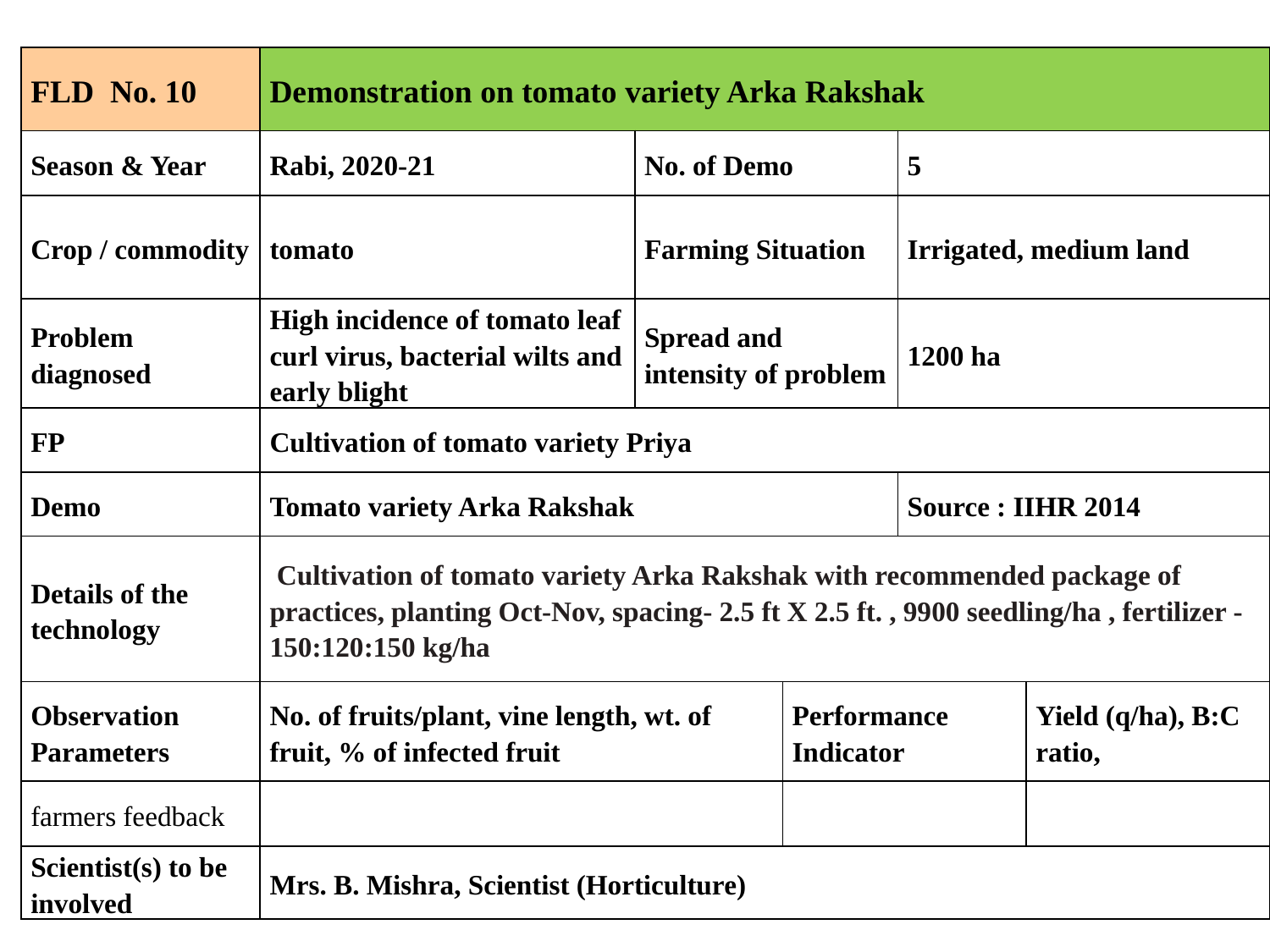

| FLD No. 10 | Demonstration on tomato variety Arka Rakshak |  |  |  |  |
| --- | --- | --- | --- | --- | --- |
| Season & Year | Rabi, 2020-21 | No. of Demo |  | 5 |  |
| Crop / commodity | tomato | Farming Situation |  | Irrigated, medium land |  |
| Problem diagnosed | High incidence of tomato leaf curl virus, bacterial wilts and early blight | Spread and intensity of problem |  | 1200 ha |  |
| FP | Cultivation of tomato variety Priya |  |  |  |  |
| Demo | Tomato variety Arka Rakshak |  |  | Source : IIHR 2014 |  |
| Details of the technology | Cultivation of tomato variety Arka Rakshak with recommended package of practices, planting Oct-Nov, spacing- 2.5 ft X 2.5 ft. , 9900 seedling/ha , fertilizer -150:120:150 kg/ha |  |  |  |  |
| Observation Parameters | No. of fruits/plant, vine length, wt. of fruit, % of infected fruit |  | Performance Indicator |  | Yield (q/ha), B:C ratio, |
| farmers feedback |  |  |  |  |  |
| Scientist(s) to be involved | Mrs. B. Mishra, Scientist (Horticulture) |  |  |  |  |